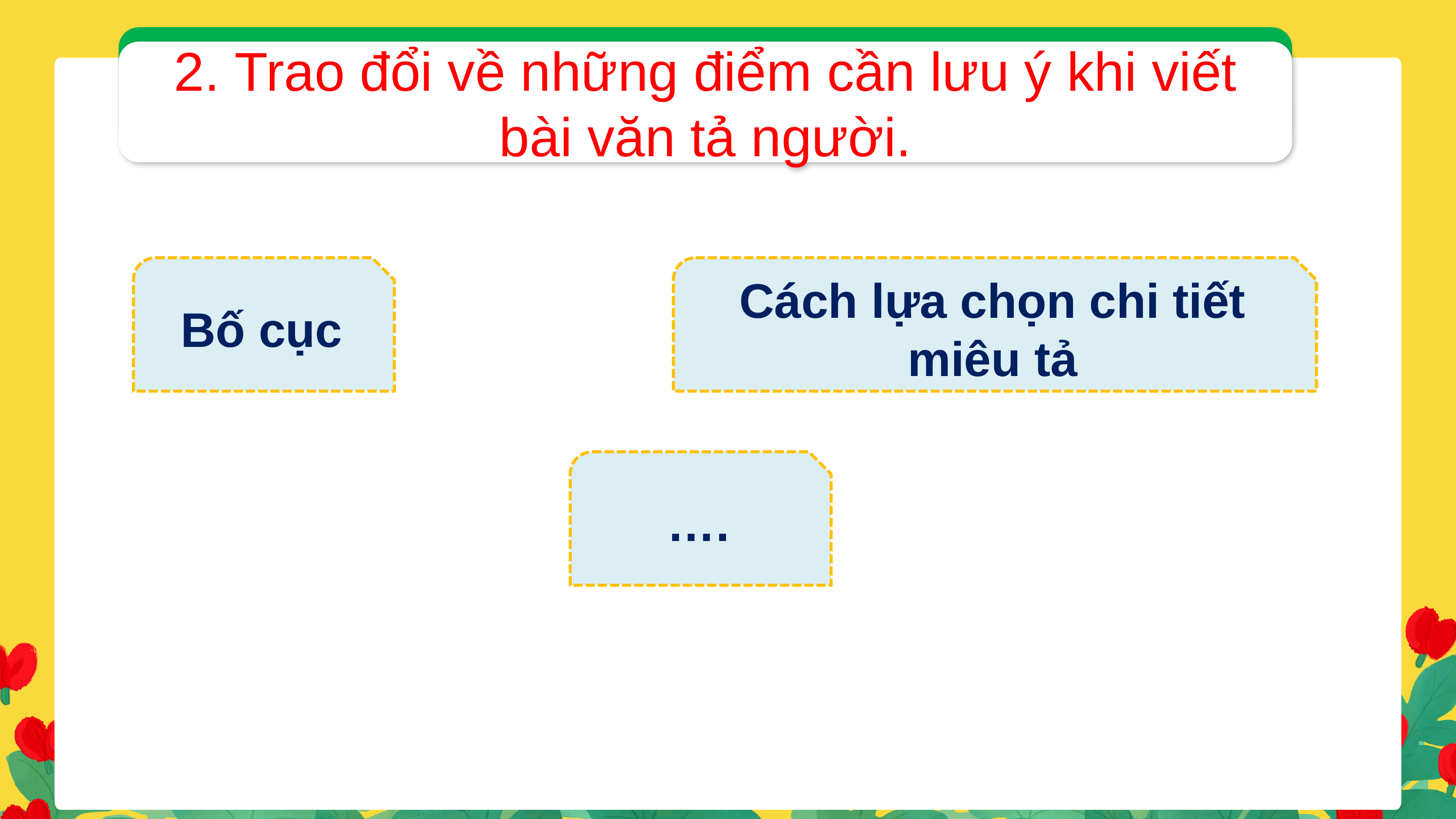

2. Trao đổi về những điểm cần lưu ý khi viết bài văn tả người.

Bố cục
Cách lựa chọn chi tiết miêu tả
….